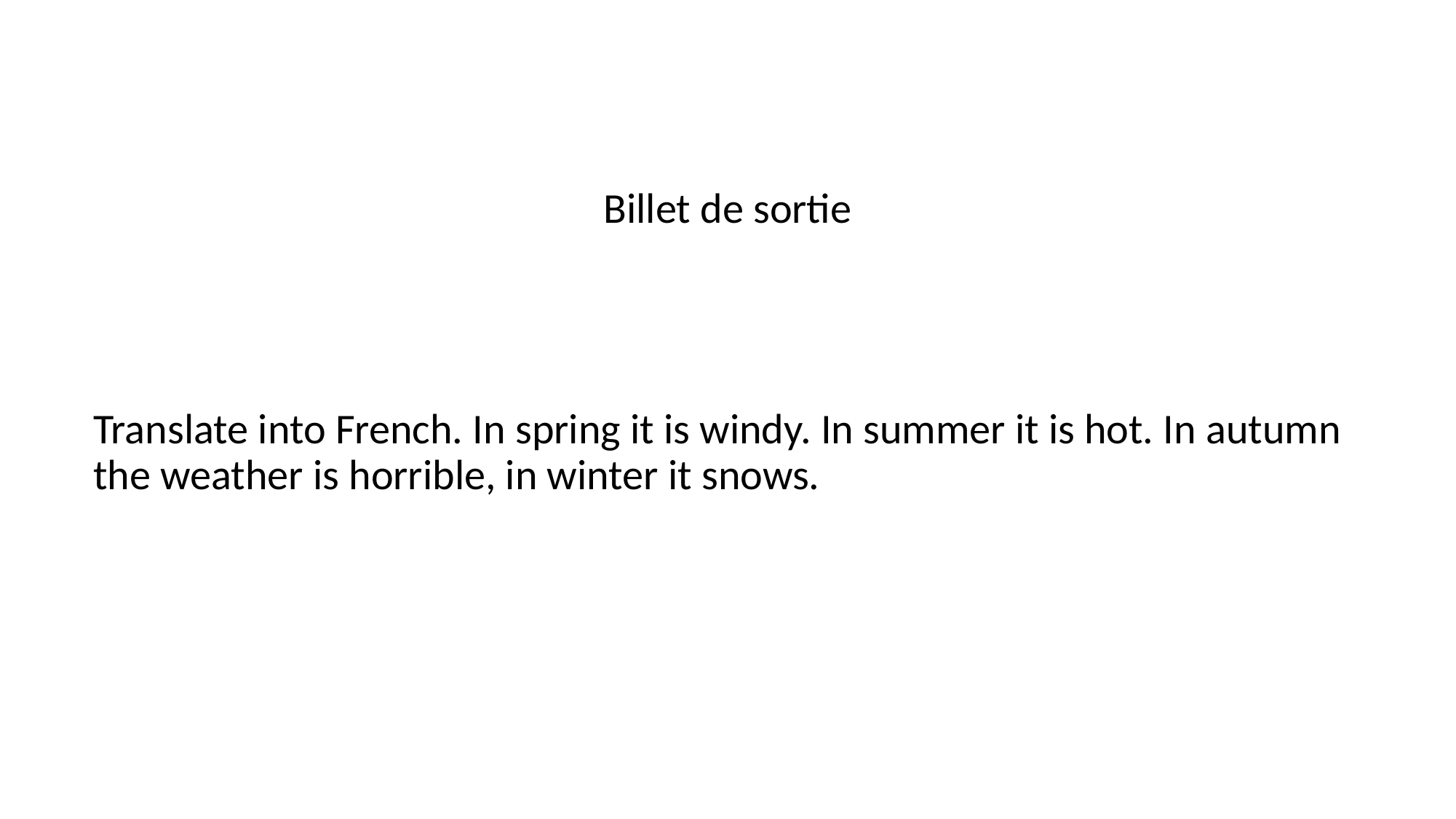

# Billet de sortie

Translate into French. In spring it is windy. In summer it is hot. In autumn the weather is horrible, in winter it snows.